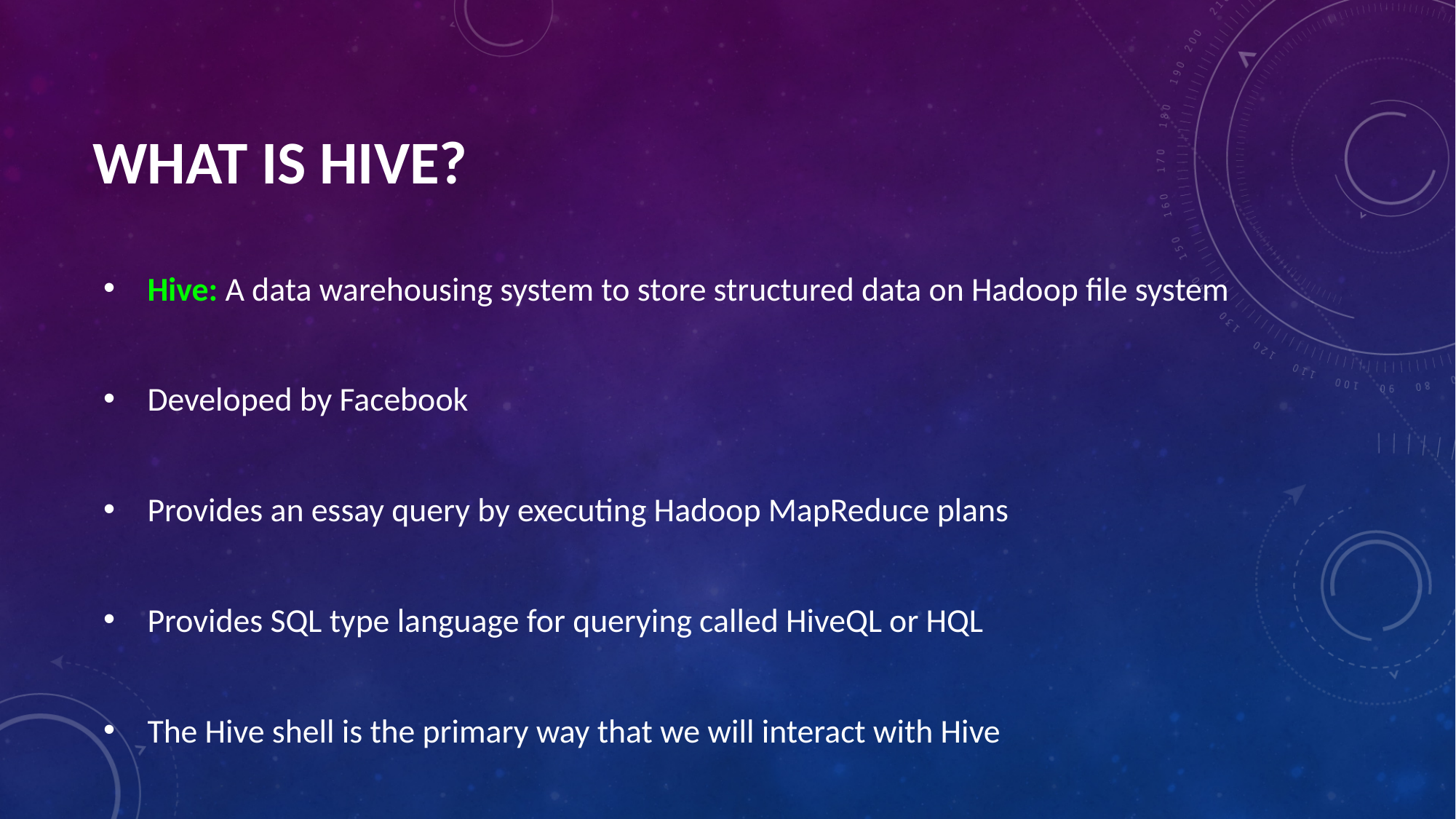

# WHAT IS HIVE?
Hive: A data warehousing system to store structured data on Hadoop file system

Developed by Facebook

Provides an essay query by executing Hadoop MapReduce plans

Provides SQL type language for querying called HiveQL or HQL

The Hive shell is the primary way that we will interact with Hive